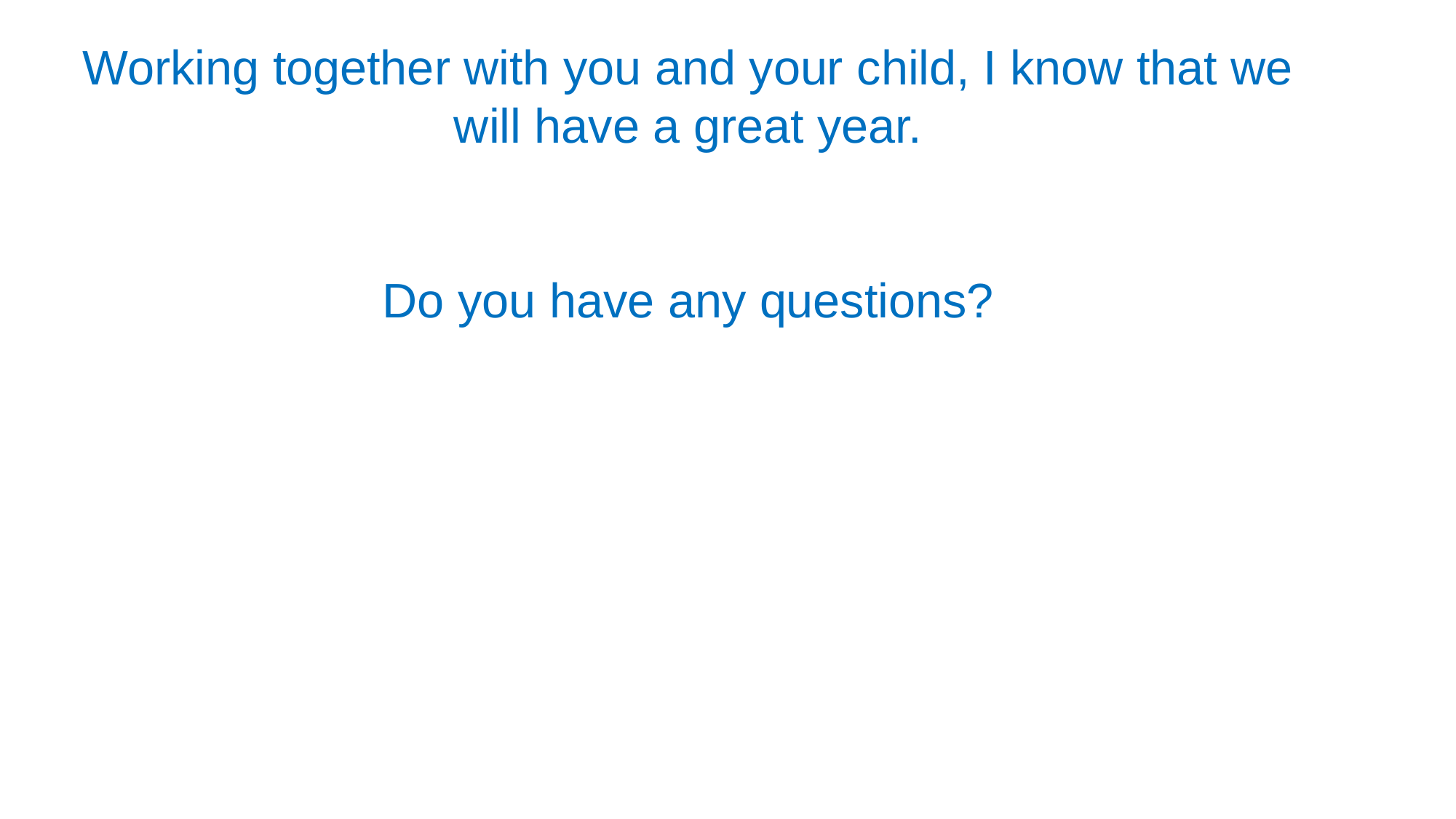

Working together with you and your child, I know that we will have a great year.

Do you have any questions?